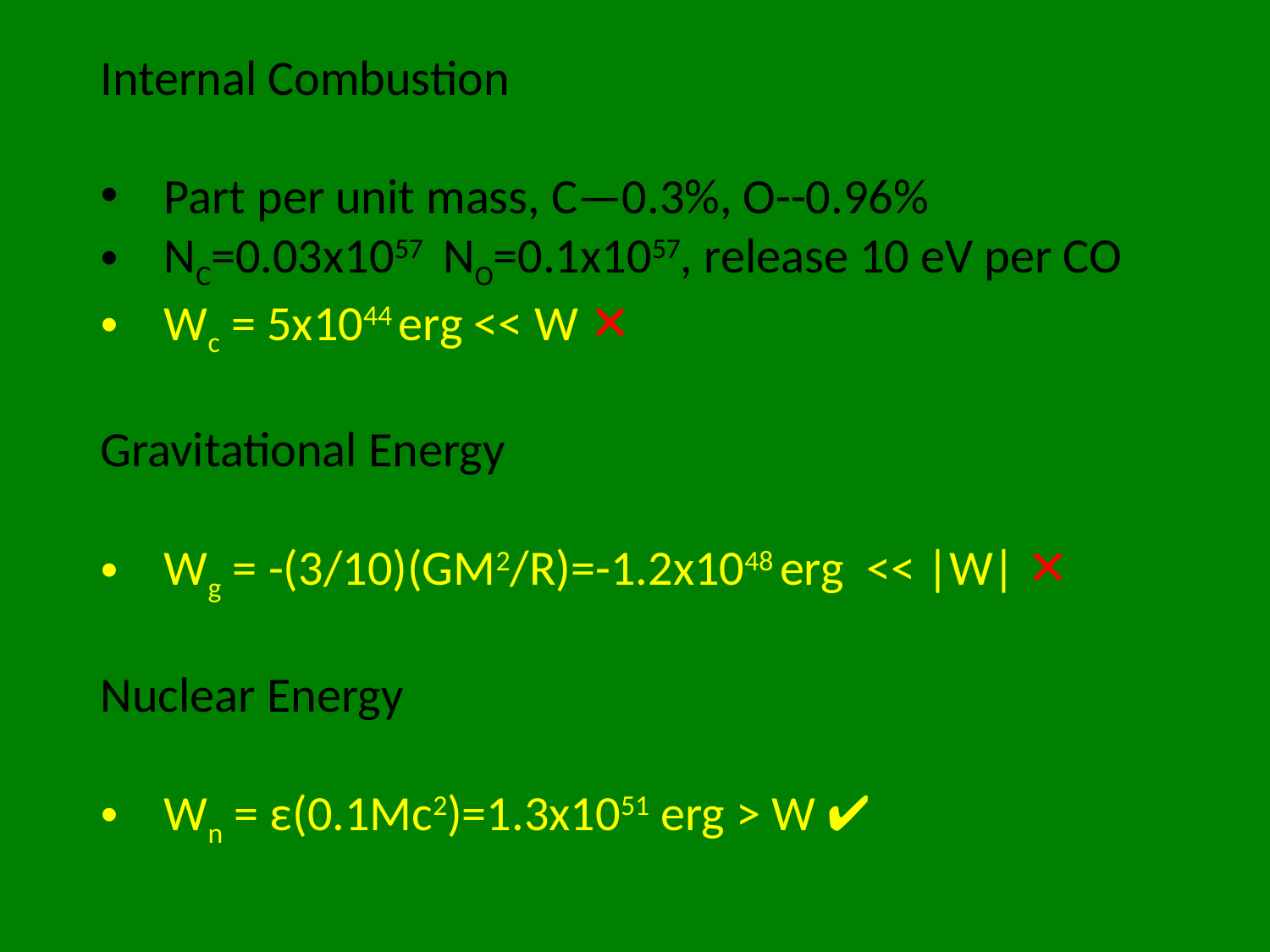

Internal Combustion

Part per unit mass, C—0.3%, O--0.96%
NC=0.03x1057   NO=0.1x1057, release 10 eV per CO
Wc = 5x1044 erg << W ✕

Gravitational Energy

Wg = -(3/10)(GM2/R)=-1.2x1048 erg  << |W| ✕

Nuclear Energy

Wn = ε(0.1Mc2)=1.3x1051 erg > W ✔